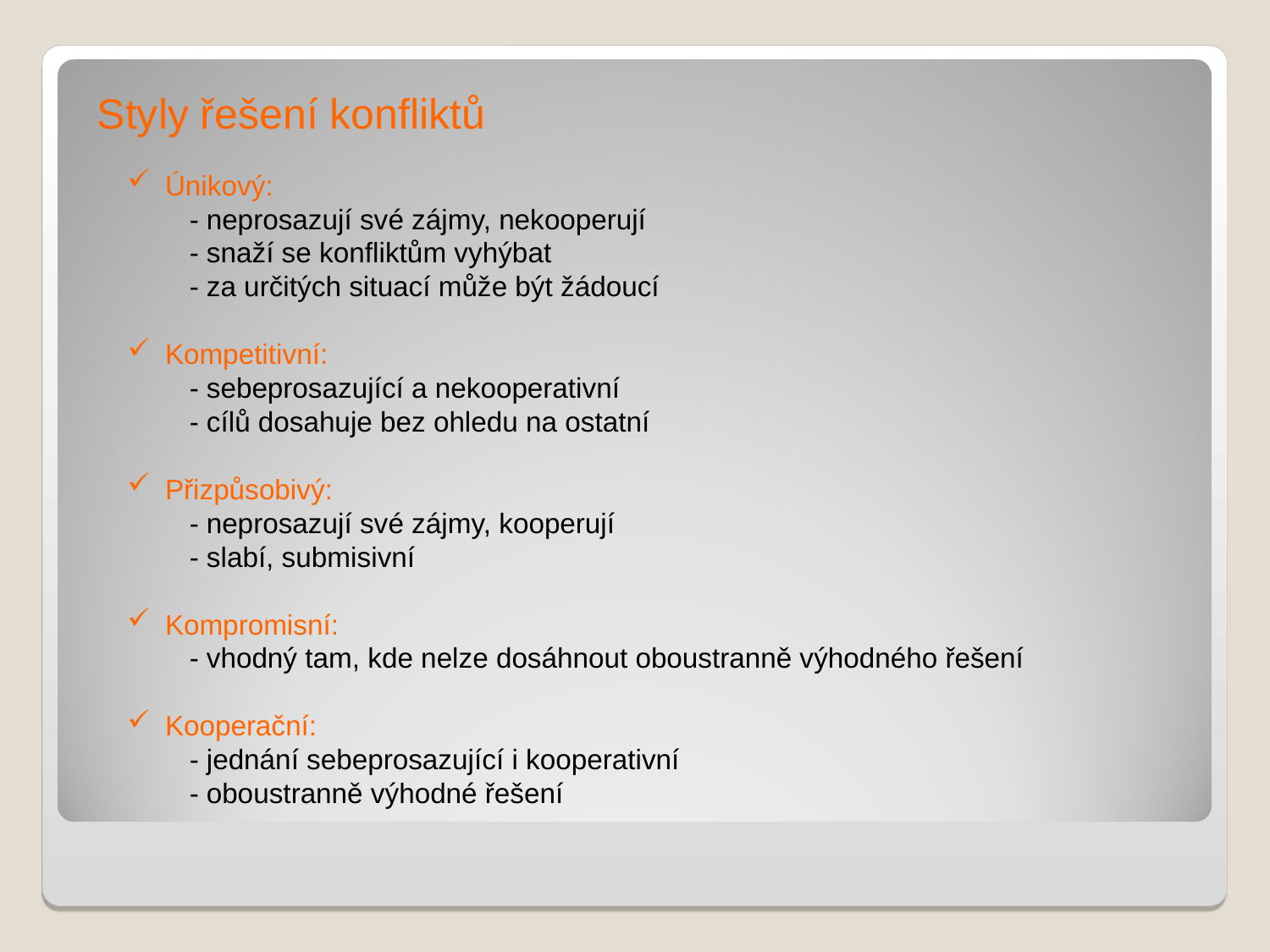

Styly řešení konfliktů
 Únikový:
	- neprosazují své zájmy, nekooperují
	- snaží se konfliktům vyhýbat
	- za určitých situací může být žádoucí

 Kompetitivní:
	- sebeprosazující a nekooperativní
	- cílů dosahuje bez ohledu na ostatní

 Přizpůsobivý:
	- neprosazují své zájmy, kooperují
	- slabí, submisivní

 Kompromisní:
	- vhodný tam, kde nelze dosáhnout oboustranně výhodného řešení

 Kooperační:
	- jednání sebeprosazující i kooperativní
	- oboustranně výhodné řešení